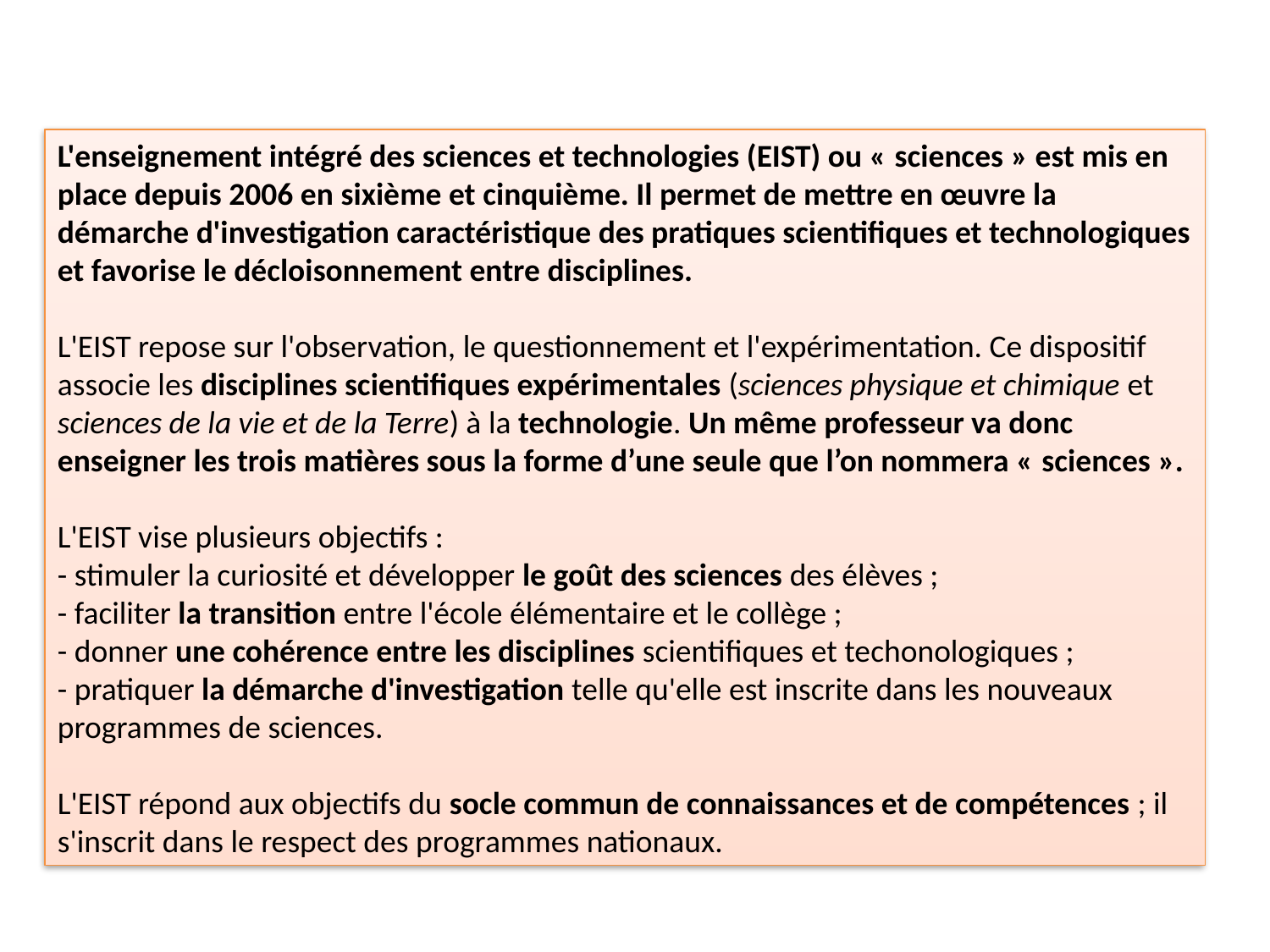

L'enseignement intégré des sciences et technologies (EIST) ou « sciences » est mis en place depuis 2006 en sixième et cinquième. Il permet de mettre en œuvre la démarche d'investigation caractéristique des pratiques scientifiques et technologiques et favorise le décloisonnement entre disciplines.

L'EIST repose sur l'observation, le questionnement et l'expérimentation. Ce dispositif associe les disciplines scientifiques expérimentales (sciences physique et chimique et sciences de la vie et de la Terre) à la technologie. Un même professeur va donc enseigner les trois matières sous la forme d’une seule que l’on nommera « sciences ».

L'EIST vise plusieurs objectifs :
- stimuler la curiosité et développer le goût des sciences des élèves ;
- faciliter la transition entre l'école élémentaire et le collège ;
- donner une cohérence entre les disciplines scientifiques et techonologiques ;
- pratiquer la démarche d'investigation telle qu'elle est inscrite dans les nouveaux programmes de sciences.

L'EIST répond aux objectifs du socle commun de connaissances et de compétences ; il s'inscrit dans le respect des programmes nationaux.